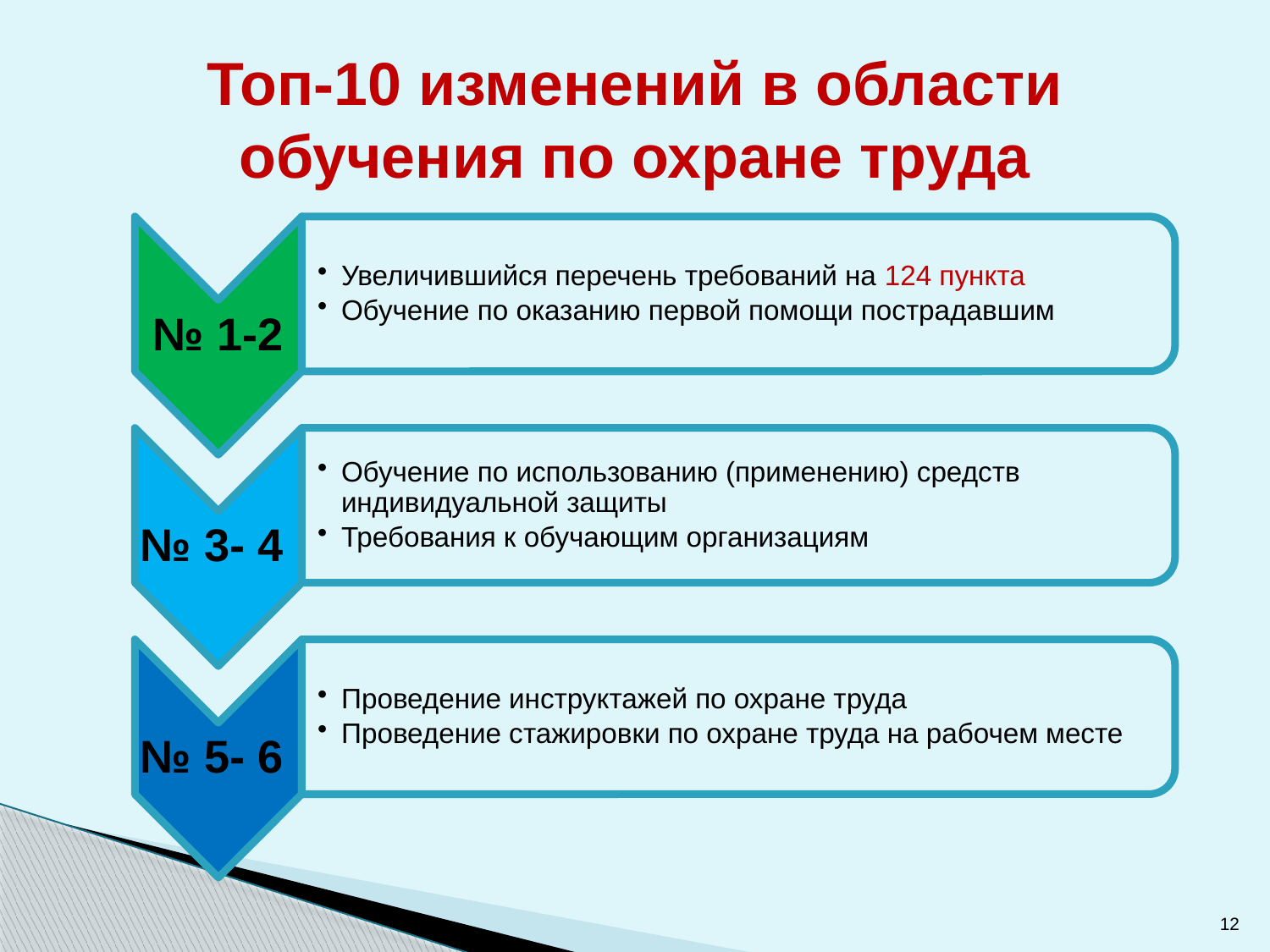

# Топ-10 изменений в области обучения по охране труда
№ 1-2
Увеличившийся перечень требований на 124 пункта
Обучение по оказанию первой помощи пострадавшим
№ 3- 4
Обучение по использованию (применению) средств индивидуальной защиты
Требования к обучающим организациям
№ 5- 6
Проведение инструктажей по охране труда
Проведение стажировки по охране труда на рабочем месте
12